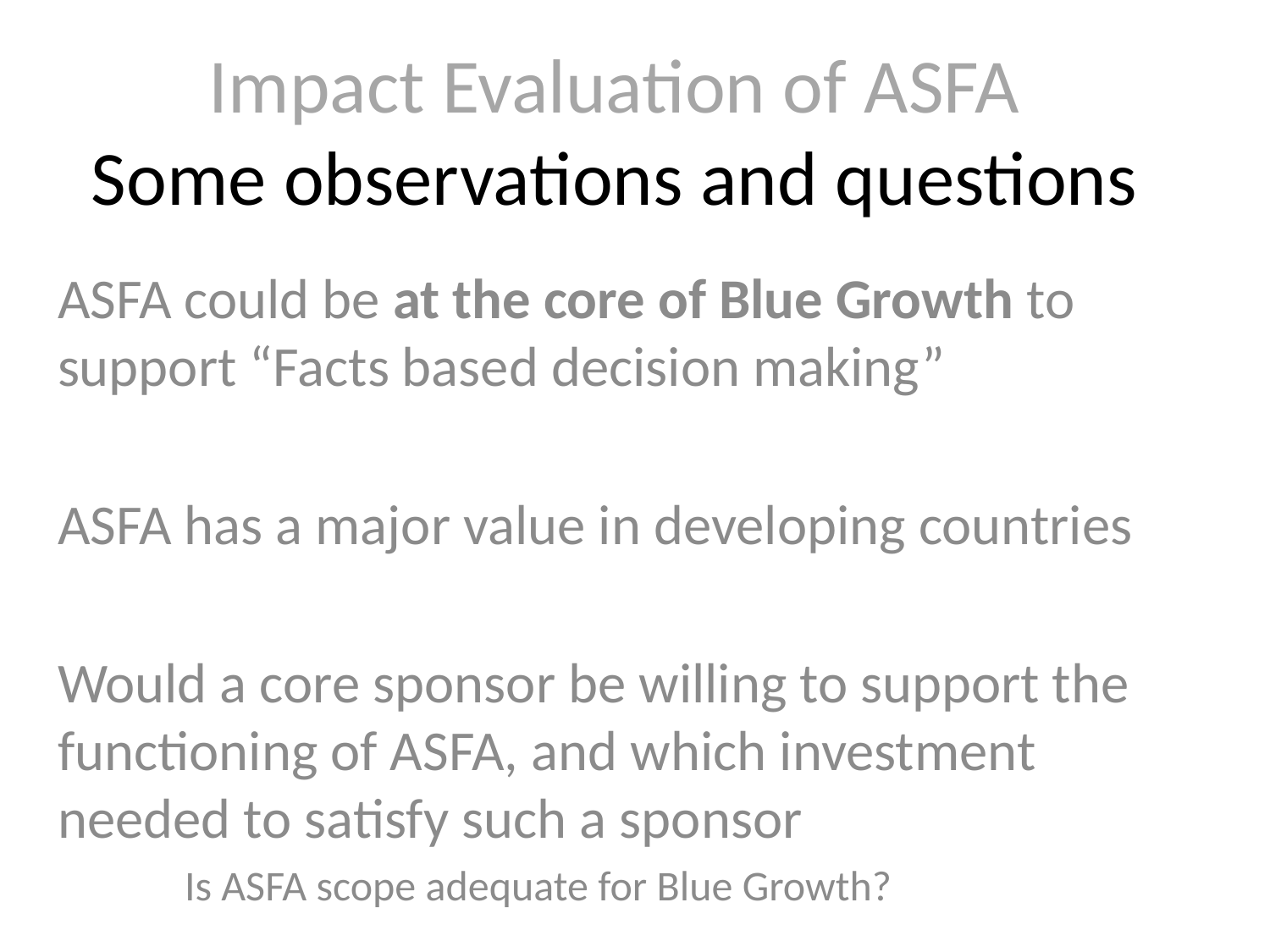

# Impact Evaluation of ASFA Some observations and questions
ASFA could be at the core of Blue Growth to support “Facts based decision making”

ASFA has a major value in developing countries

Would a core sponsor be willing to support the functioning of ASFA, and which investment needed to satisfy such a sponsor
Is ASFA scope adequate for Blue Growth?